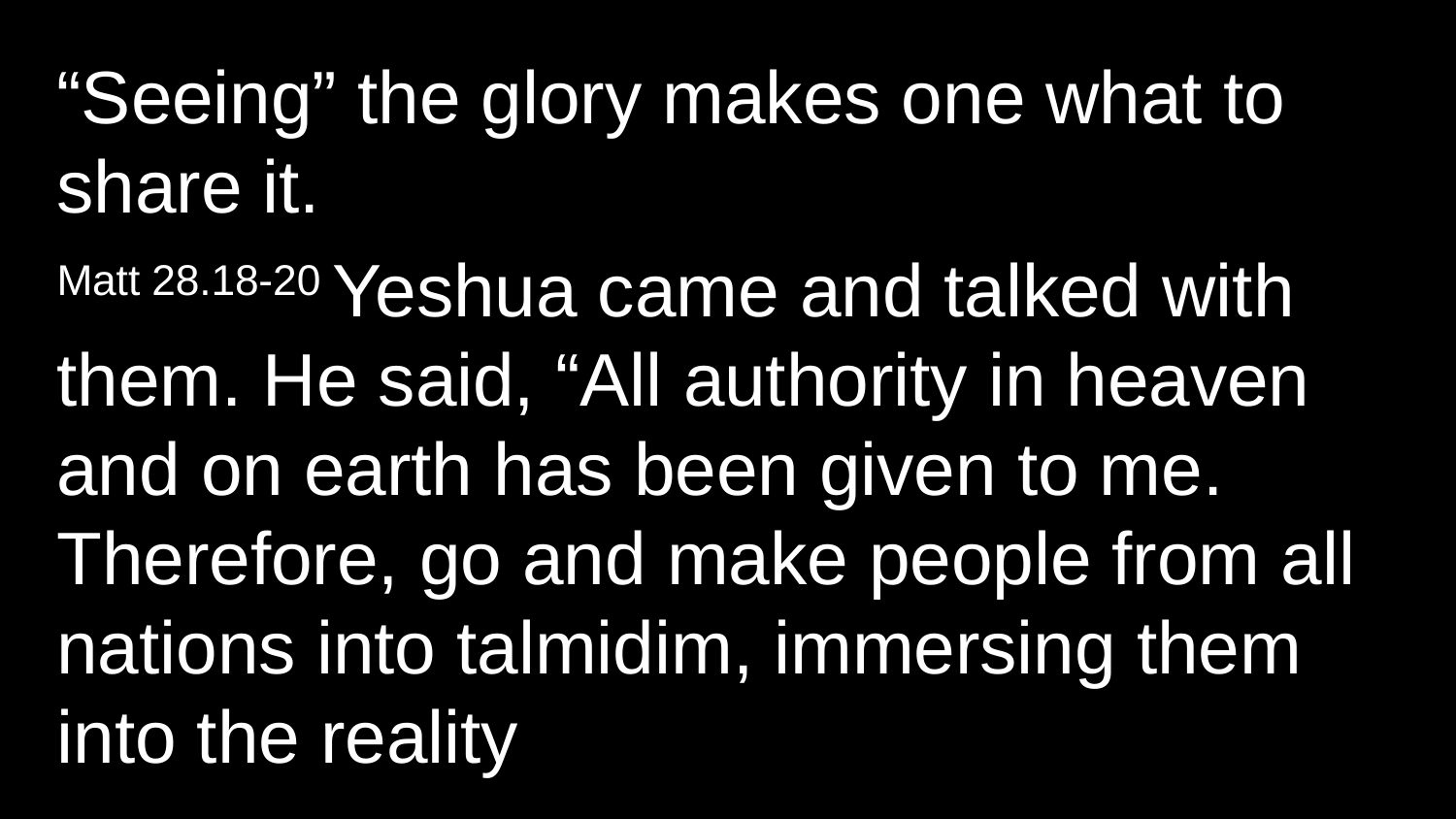

“Seeing” the glory makes one what to share it.
Matt 28.18-20 Yeshua came and talked with them. He said, “All authority in heaven and on earth has been given to me. Therefore, go and make people from all nations into talmidim, immersing them into the reality